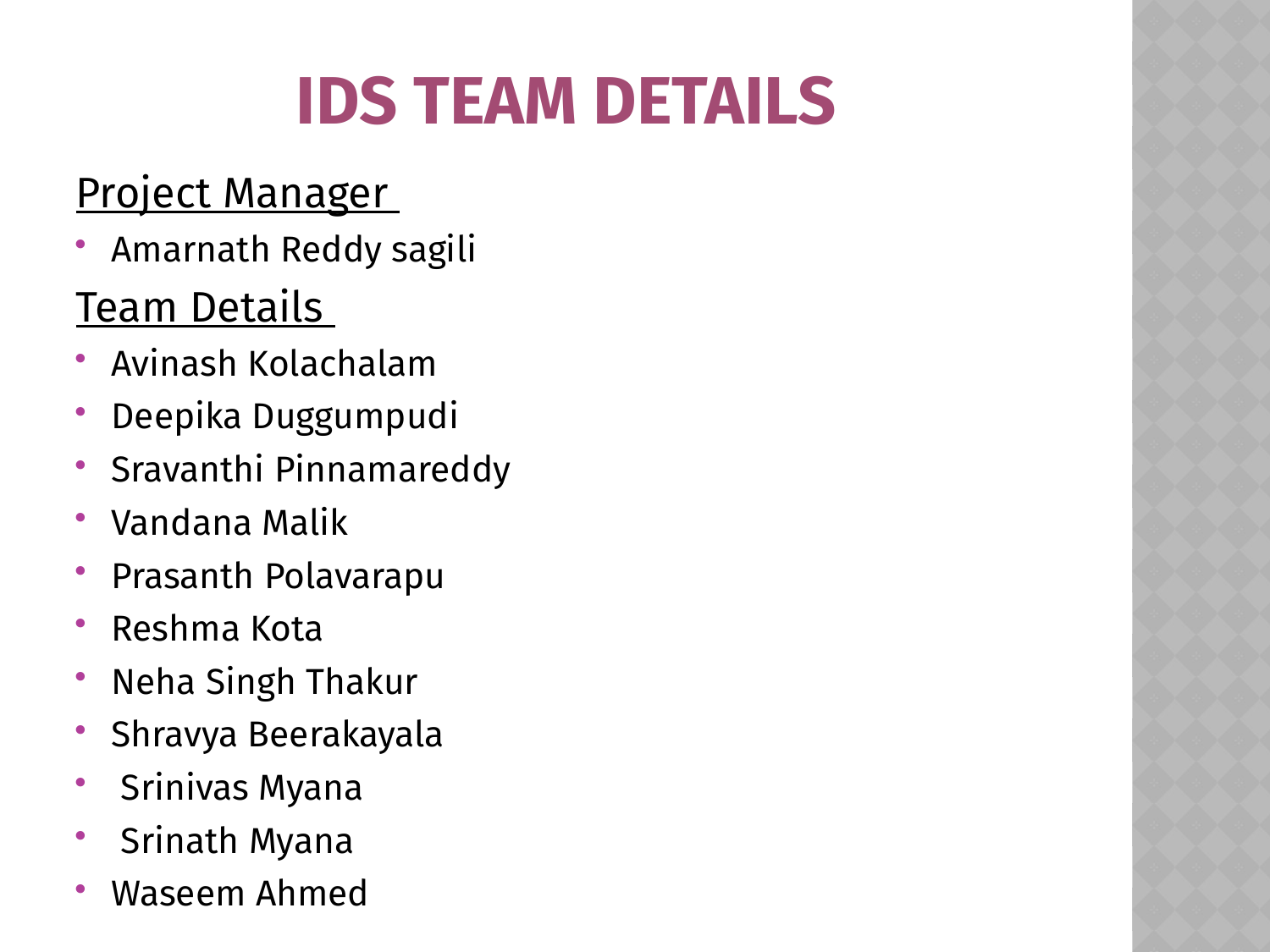

# Ids team details
Project Manager
Amarnath Reddy sagili
Team Details
Avinash Kolachalam
Deepika Duggumpudi
Sravanthi Pinnamareddy
Vandana Malik
Prasanth Polavarapu
Reshma Kota
Neha Singh Thakur
Shravya Beerakayala
 Srinivas Myana
 Srinath Myana
Waseem Ahmed